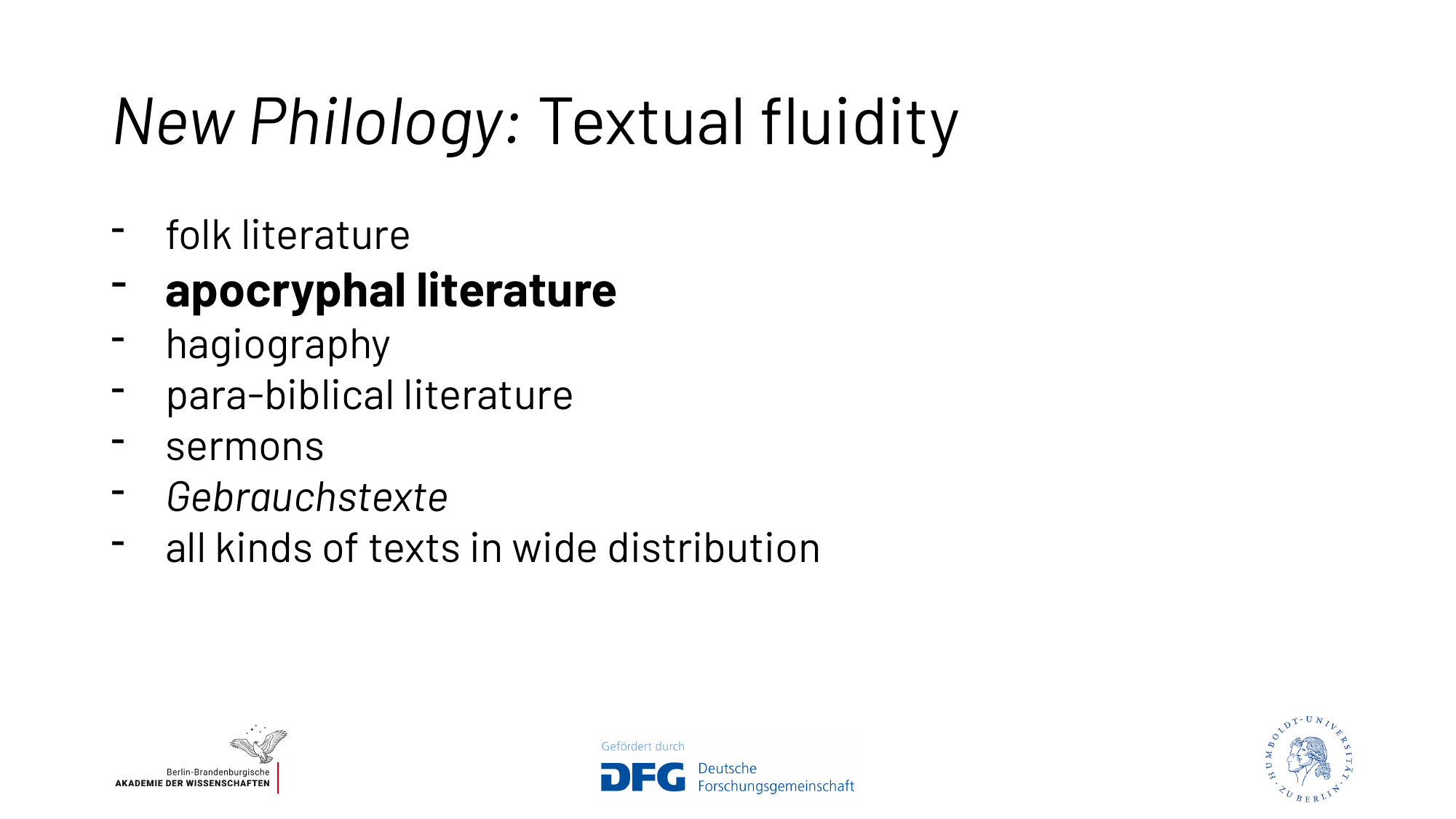

# New Philology: Textual fluidity
folk literature
apocryphal literature
hagiography
para-biblical literature
sermons
Gebrauchstexte
all kinds of texts in wide distribution